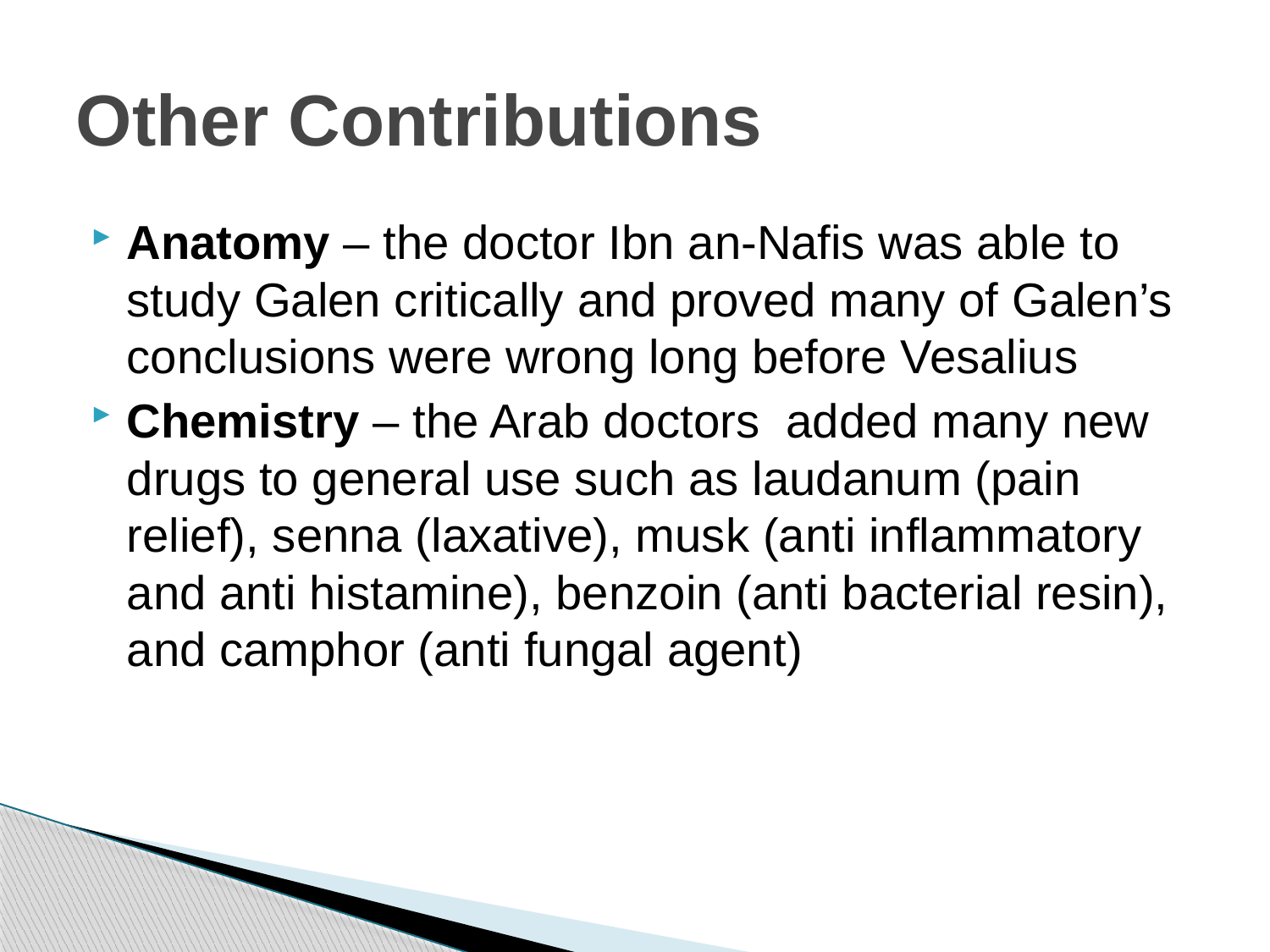

# Other Contributions
Anatomy – the doctor Ibn an-Nafis was able to study Galen critically and proved many of Galen’s conclusions were wrong long before Vesalius
Chemistry – the Arab doctors  added many new drugs to general use such as laudanum (pain relief), senna (laxative), musk (anti inflammatory and anti histamine), benzoin (anti bacterial resin), and camphor (anti fungal agent)